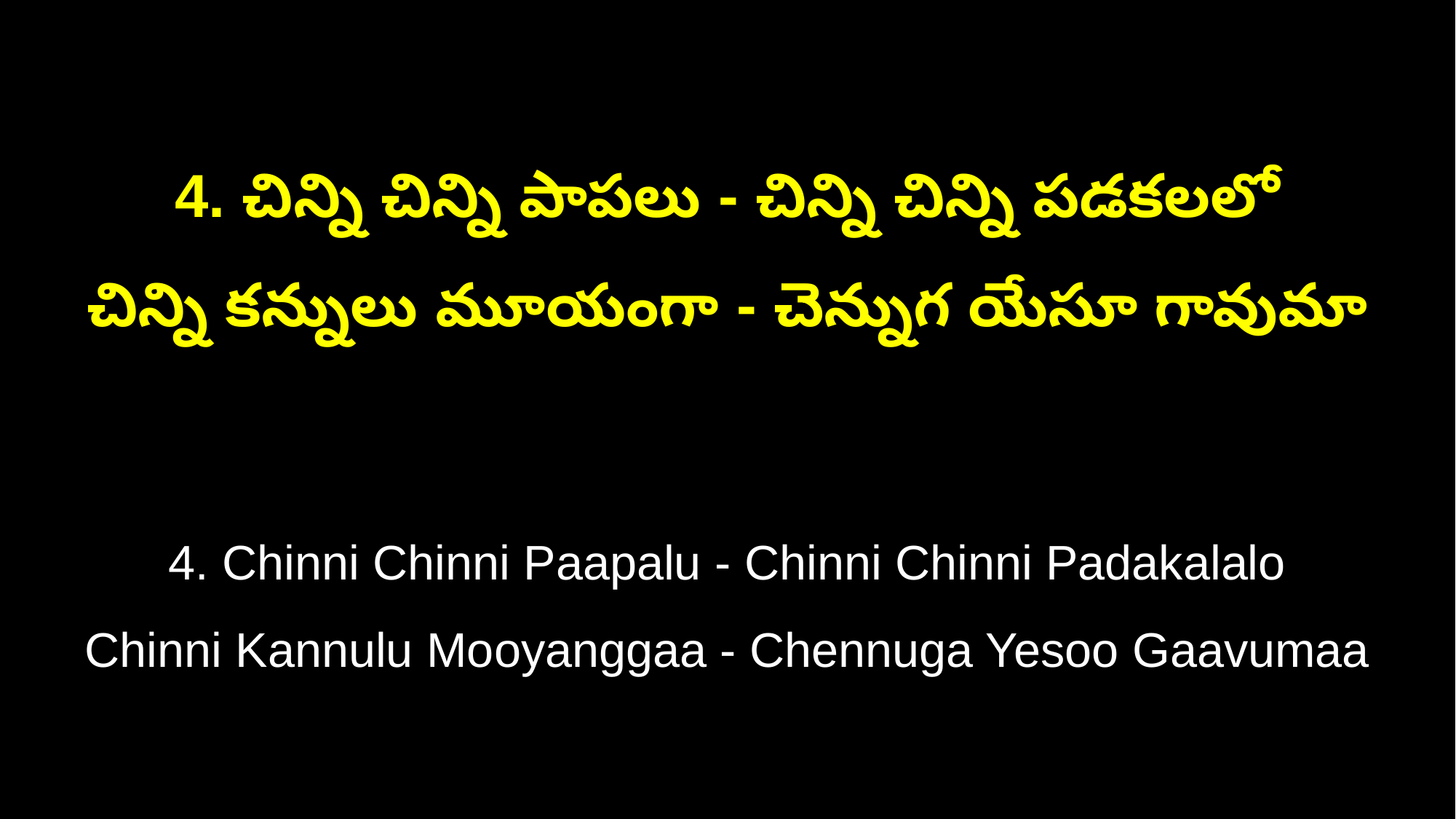

4. చిన్ని చిన్ని పాపలు - చిన్ని చిన్ని పడకలలో
చిన్ని కన్నులు మూయంగా - చెన్నుగ యేసూ గావుమా
4. Chinni Chinni Paapalu - Chinni Chinni Padakalalo
Chinni Kannulu Mooyanggaa - Chennuga Yesoo Gaavumaa